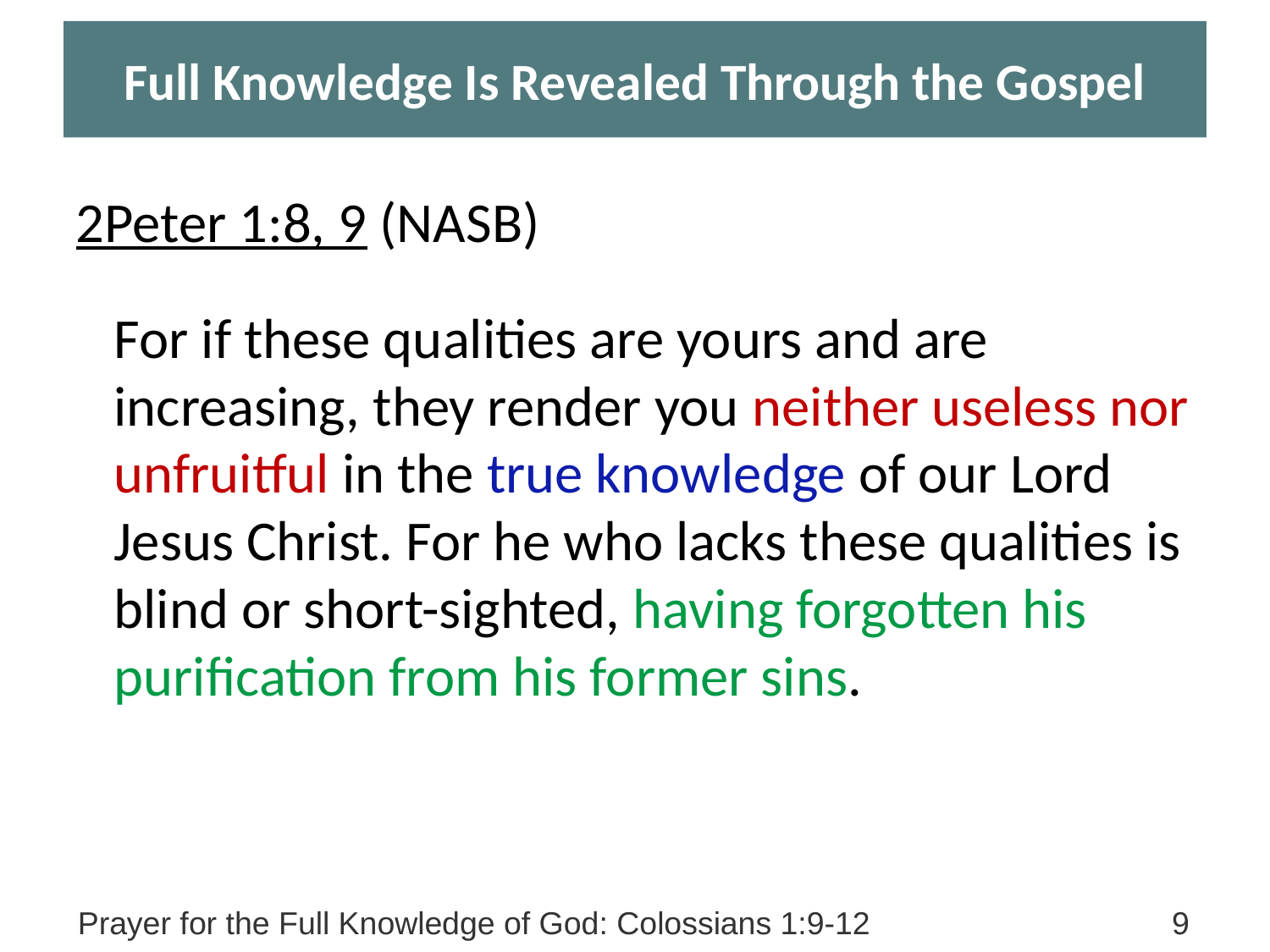

# Full Knowledge Is Revealed Through the Gospel
2Peter 1:8, 9 (NASB)

	For if these qualities are yours and are increasing, they render you neither useless nor unfruitful in the true knowledge of our Lord Jesus Christ. For he who lacks these qualities is blind or short-sighted, having forgotten his purification from his former sins.